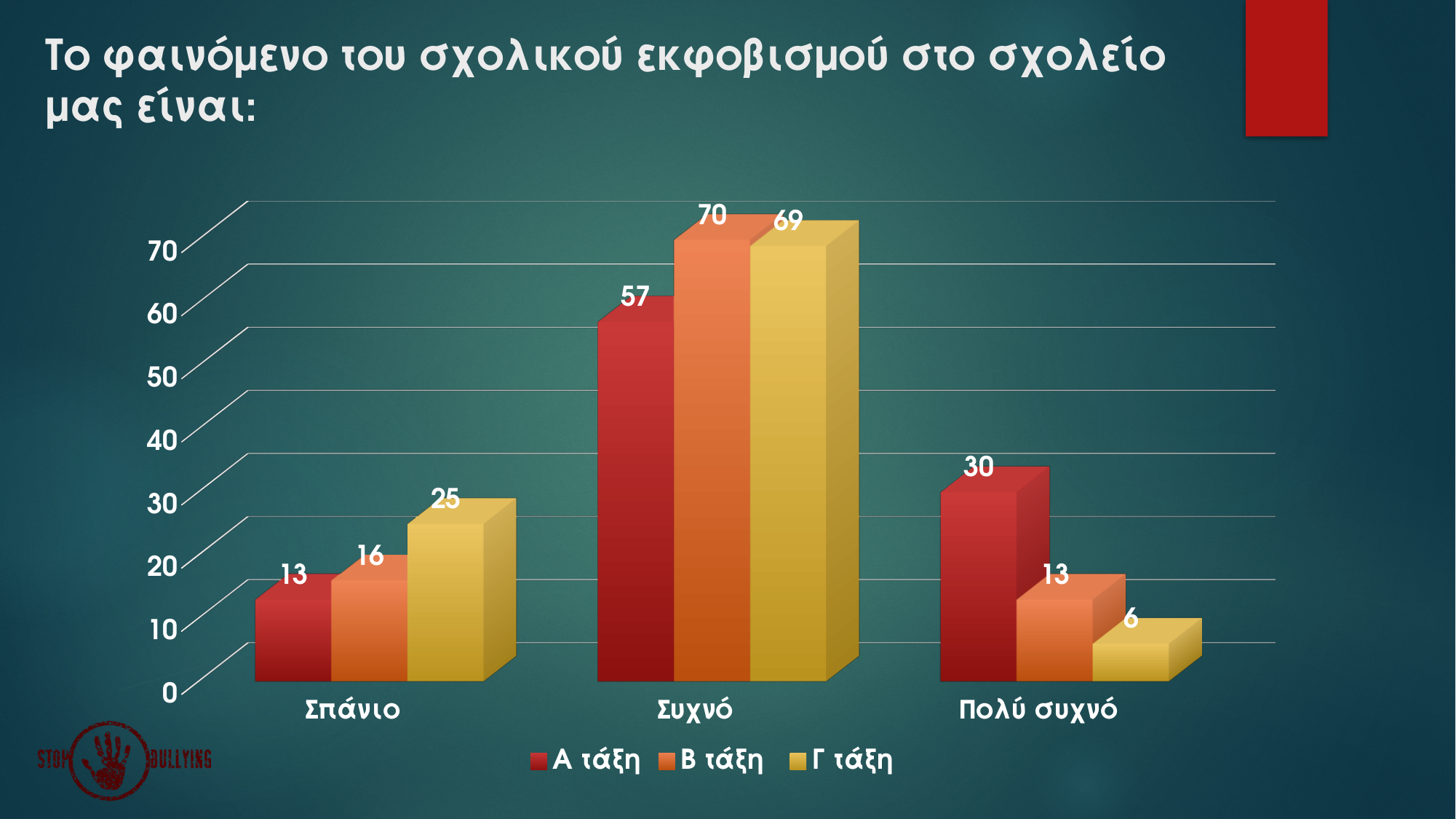

# Το φαινόμενο του σχολικού εκφοβισμού στο σχολείο μας είναι:

[unsupported chart]